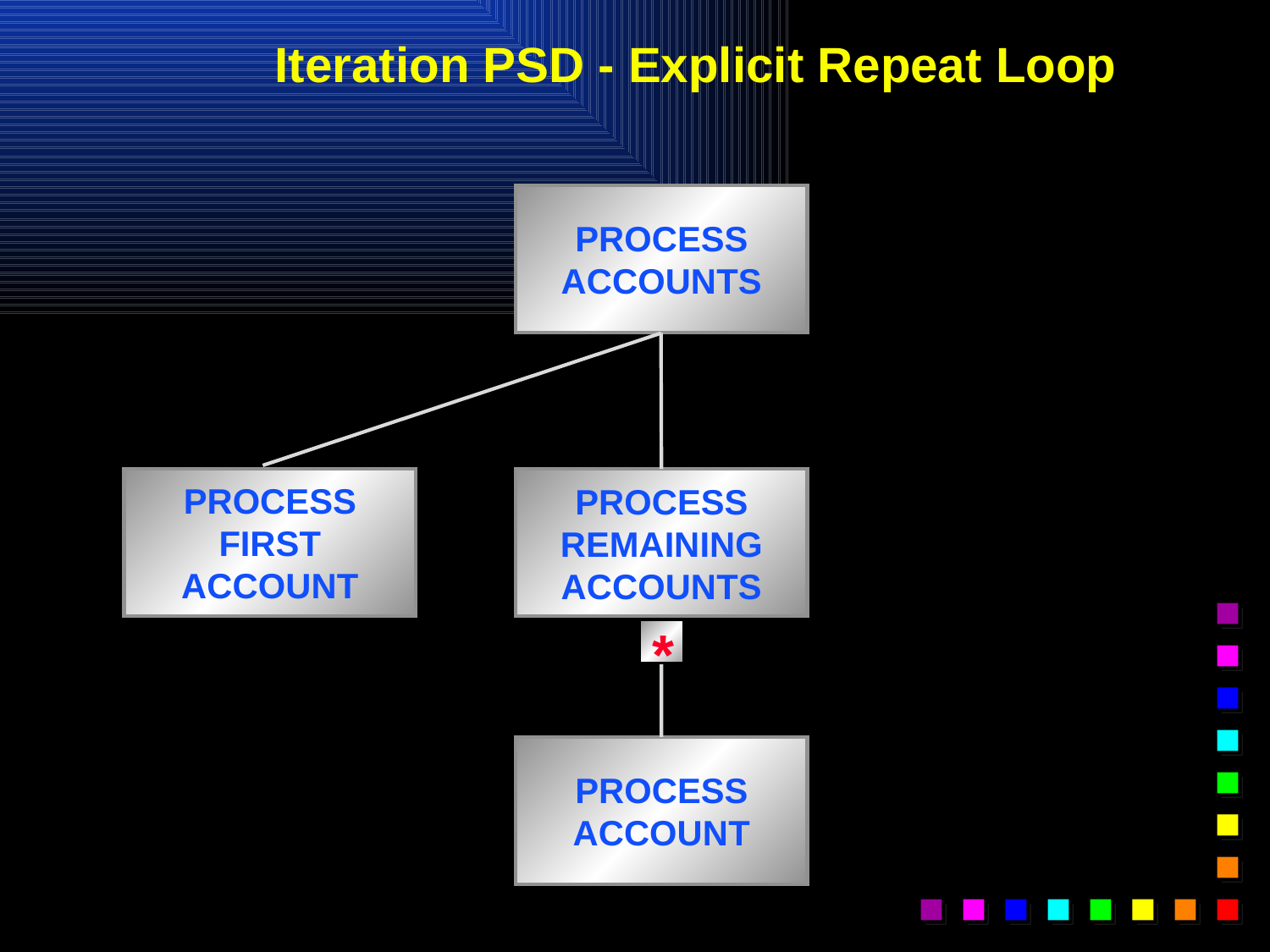

# Iteration PSD - Explicit Repeat Loop
PROCESS
ACCOUNTS

PROCESS
FIRST ACCOUNT
PROCESS
REMAINING
ACCOUNTS

*

PROCESS
ACCOUNT